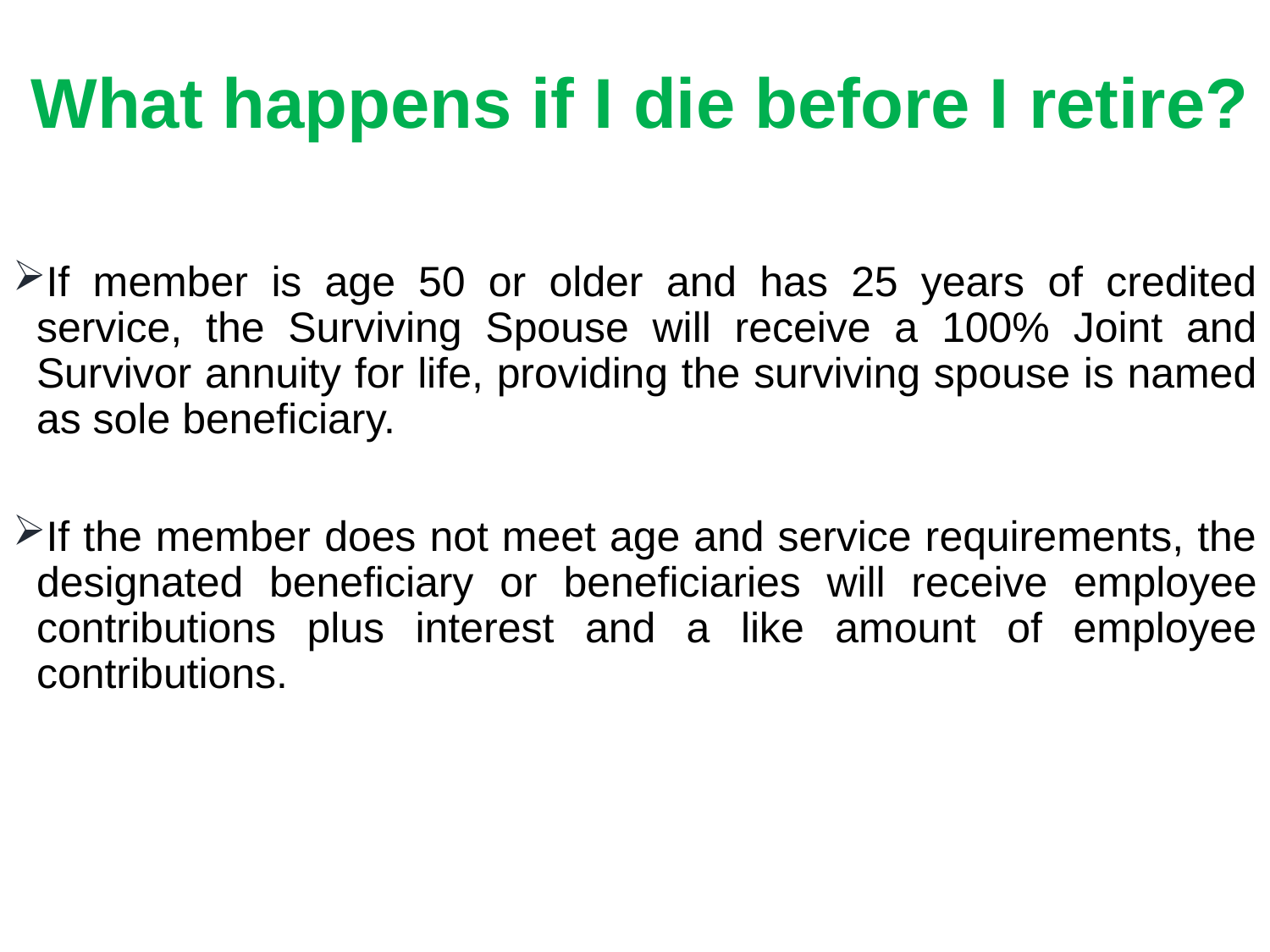

What happens if I die before I retire?
If member is age 50 or older and has 25 years of credited service, the Surviving Spouse will receive a 100% Joint and Survivor annuity for life, providing the surviving spouse is named as sole beneficiary.

If the member does not meet age and service requirements, the designated beneficiary or beneficiaries will receive employee contributions plus interest and a like amount of employee contributions.